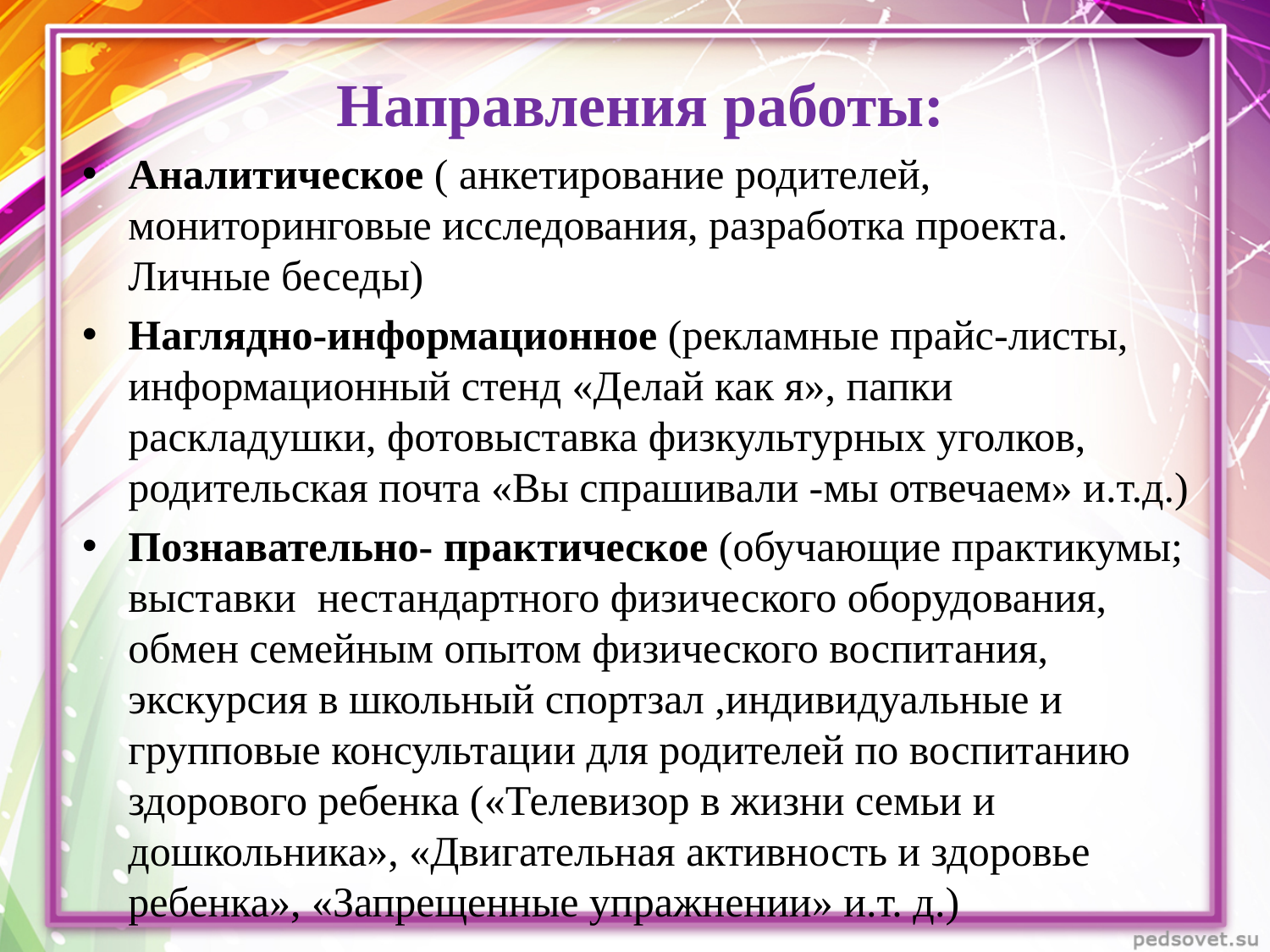

Направления работы:
Аналитическое ( анкетирование родителей, мониторинговые исследования, разработка проекта. Личные беседы)
Наглядно-информационное (рекламные прайс-листы, информационный стенд «Делай как я», папки раскладушки, фотовыставка физкультурных уголков, родительская почта «Вы спрашивали -мы отвечаем» и.т.д.)
Познавательно- практическое (обучающие практикумы; выставки  нестандартного физического оборудования, обмен семейным опытом физического воспитания, экскурсия в школьный спортзал ,индивидуальные и групповые консультации для родителей по воспитанию здорового ребенка («Телевизор в жизни семьи и дошкольника», «Двигательная активность и здоровье ребенка», «Запрещенные упражнении» и.т. д.)